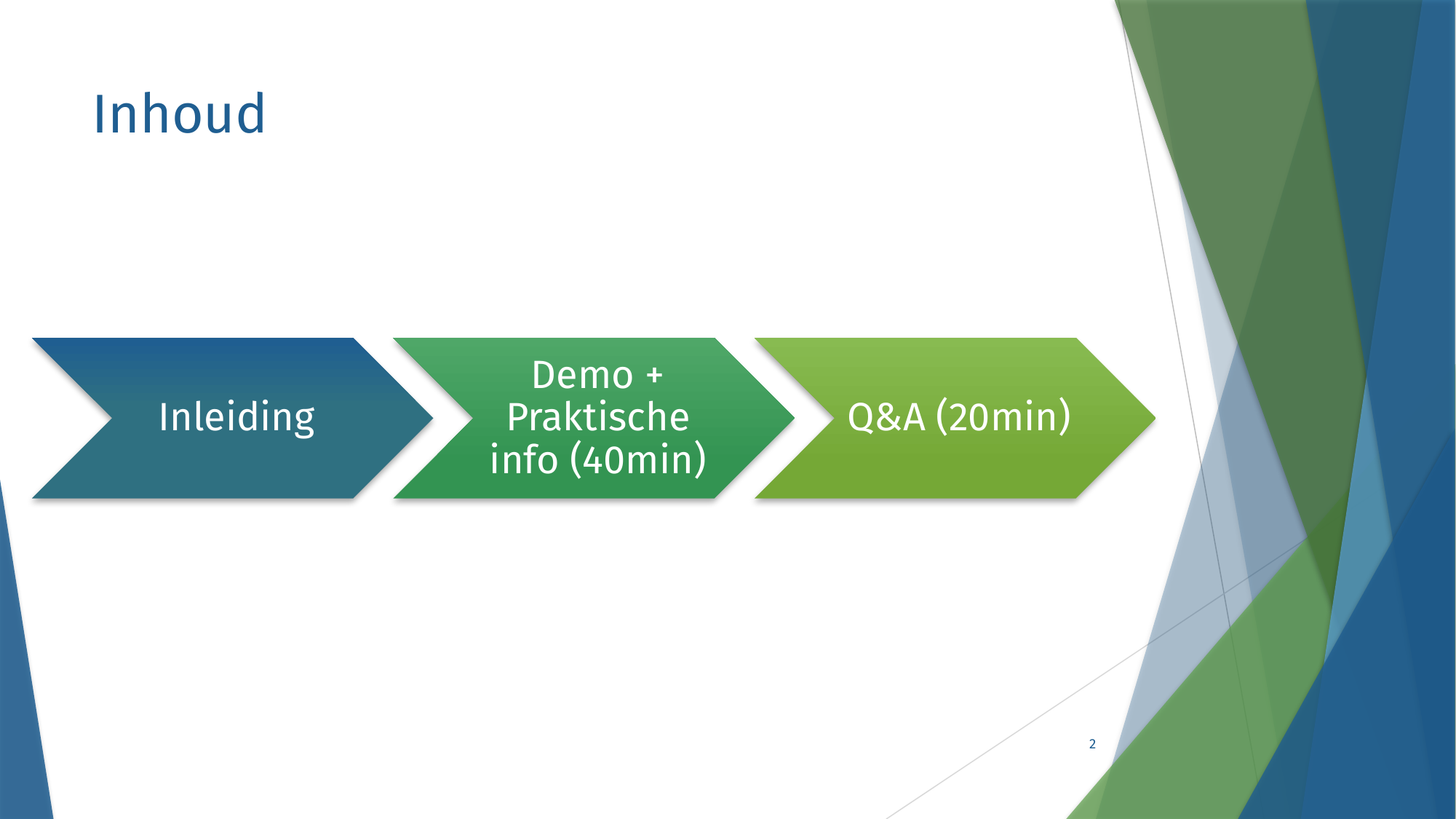

# Inhoud
Inleiding
Demo + Praktische info (40min)
Q&A (20min)
2